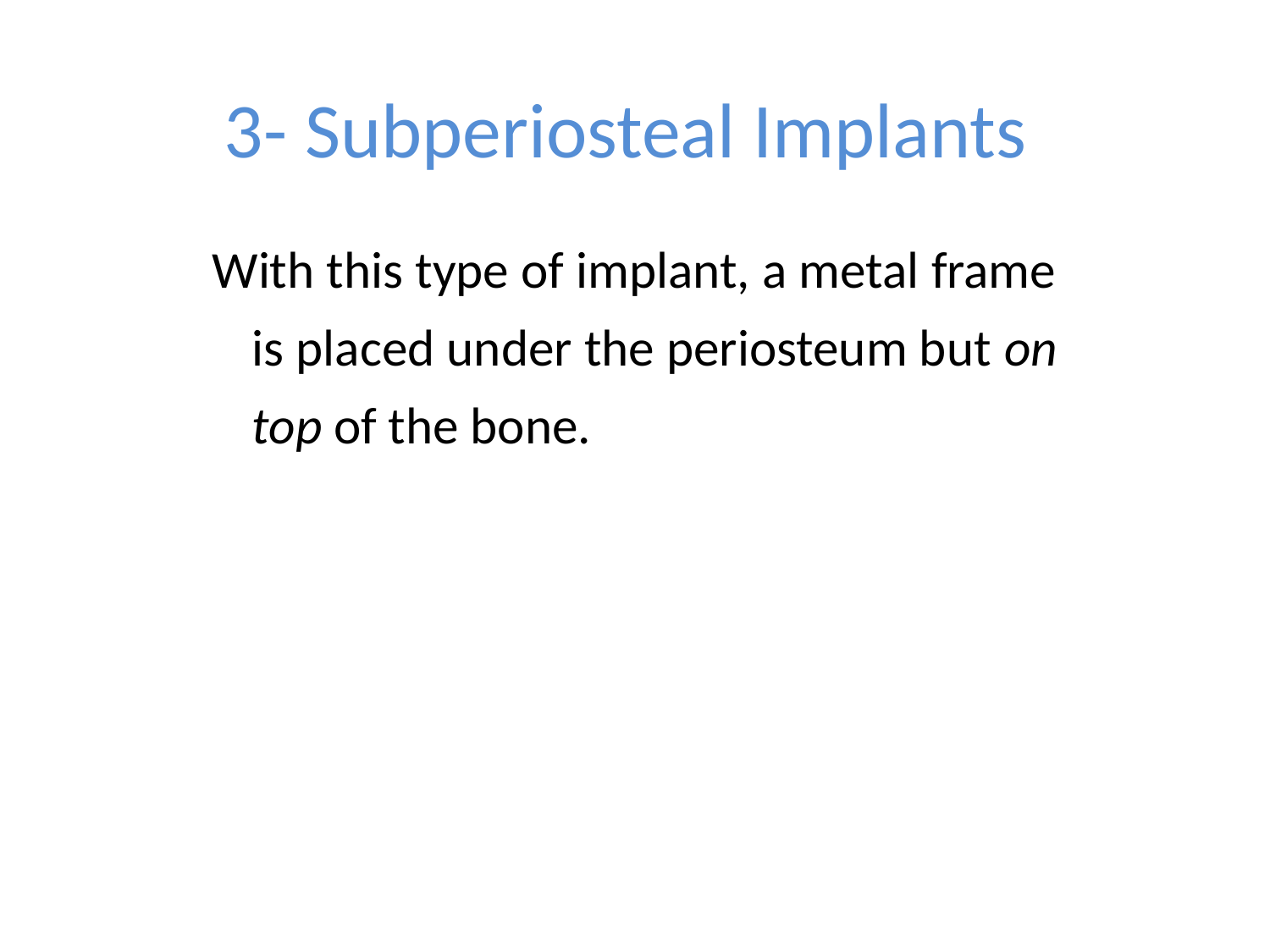

3- Subperiosteal Implants
With this type of implant, a metal frame is placed under the periosteum but on top of the bone.